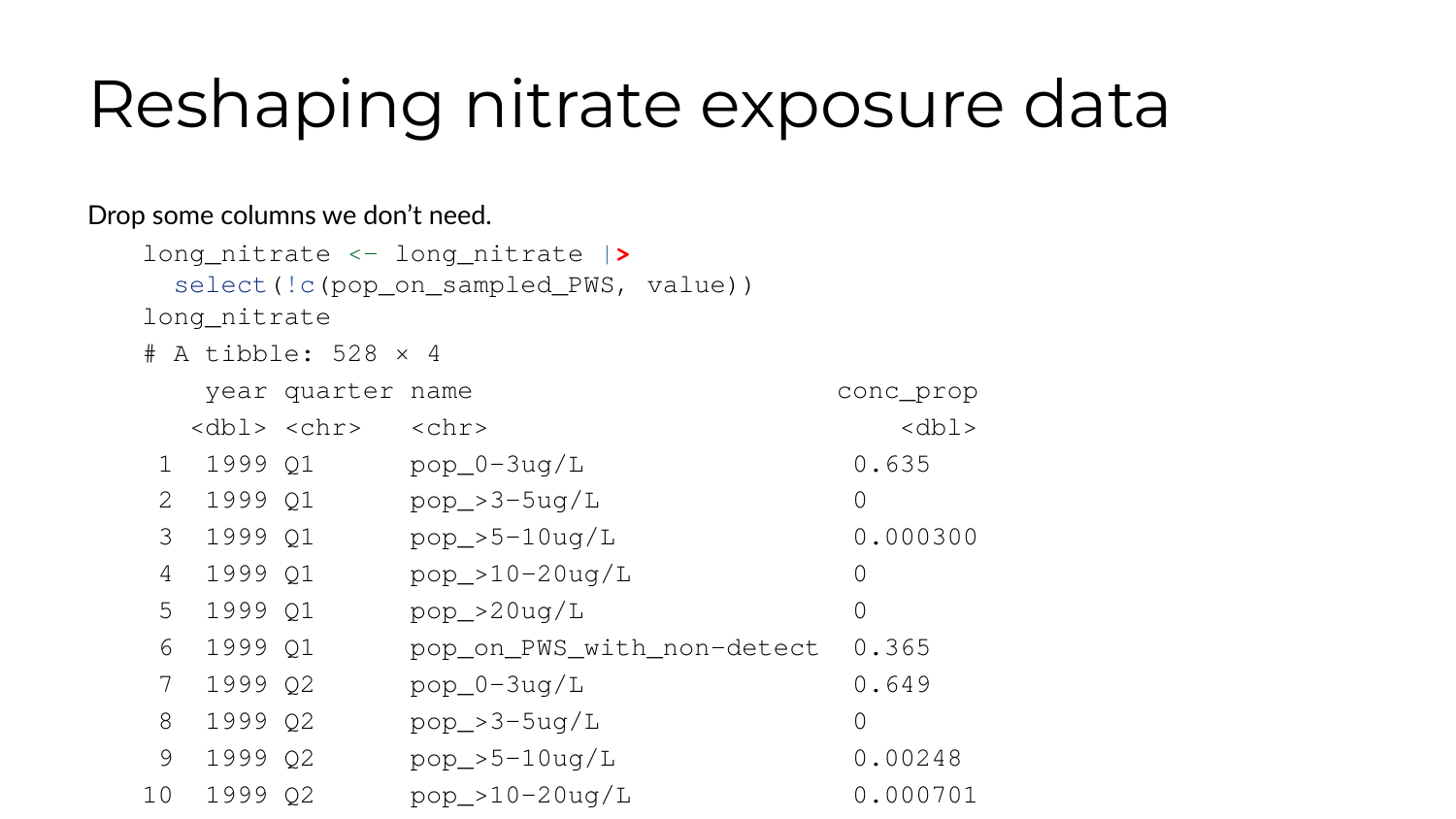

# Reshaping nitrate exposure data
Drop some columns we don’t need.
long_nitrate <- long_nitrate |>
  select(!c(pop_on_sampled_PWS, value))
long_nitrate
# A tibble: 528 × 4
    year quarter name                       conc_prop
   <dbl> <chr>   <chr>                          <dbl>
 1  1999 Q1      pop_0-3ug/L                 0.635
 2  1999 Q1      pop_>3-5ug/L                0
 3  1999 Q1      pop_>5-10ug/L               0.000300
 4  1999 Q1      pop_>10-20ug/L              0
 5  1999 Q1      pop_>20ug/L                 0
 6  1999 Q1      pop_on_PWS_with_non-detect  0.365
 7  1999 Q2      pop_0-3ug/L                 0.649
 8  1999 Q2      pop_>3-5ug/L                0
 9  1999 Q2      pop_>5-10ug/L               0.00248
10  1999 Q2      pop_>10-20ug/L              0.000701
# ℹ 518 more rows